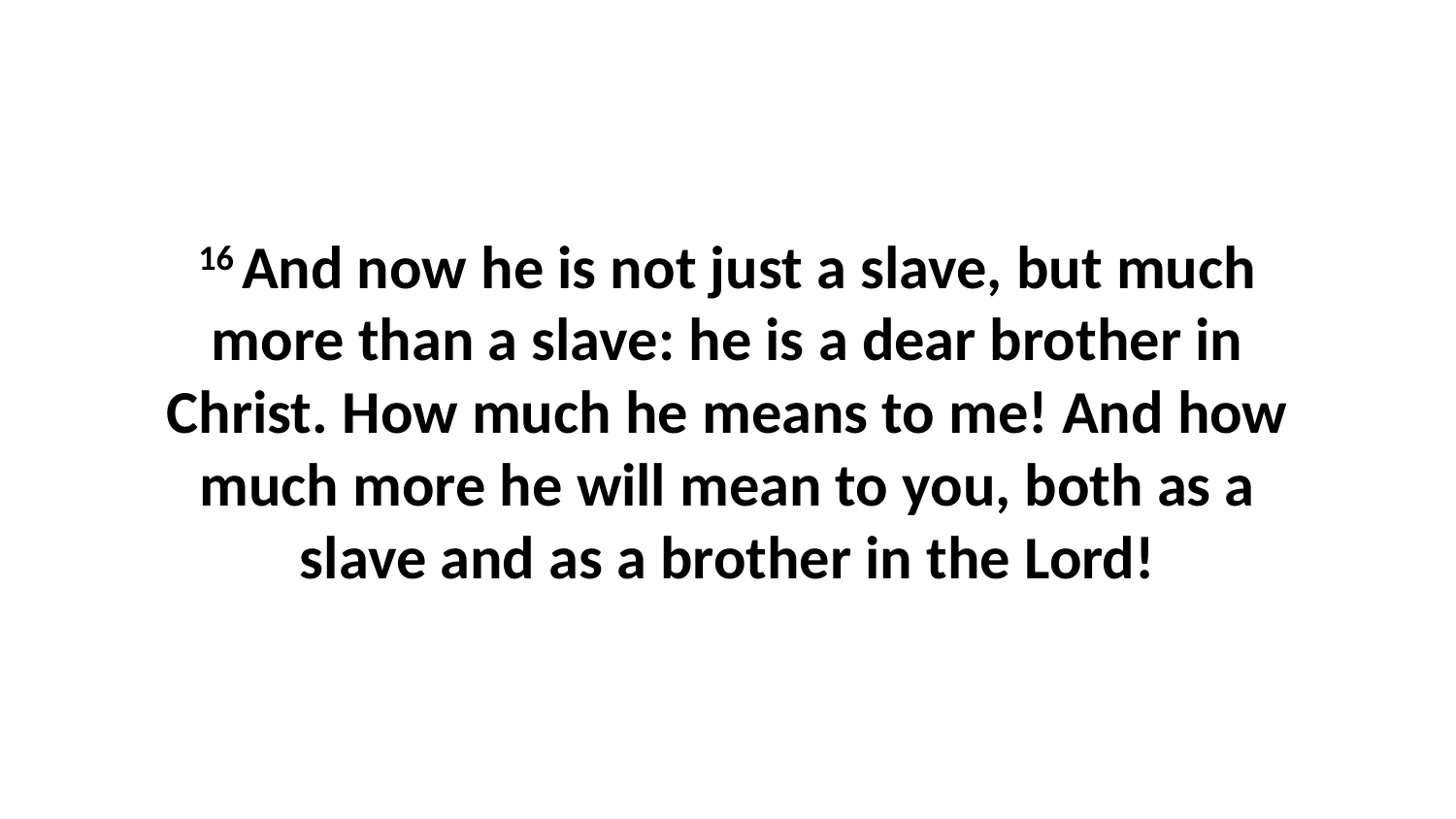

16 And now he is not just a slave, but much more than a slave: he is a dear brother in Christ. How much he means to me! And how much more he will mean to you, both as a slave and as a brother in the Lord!